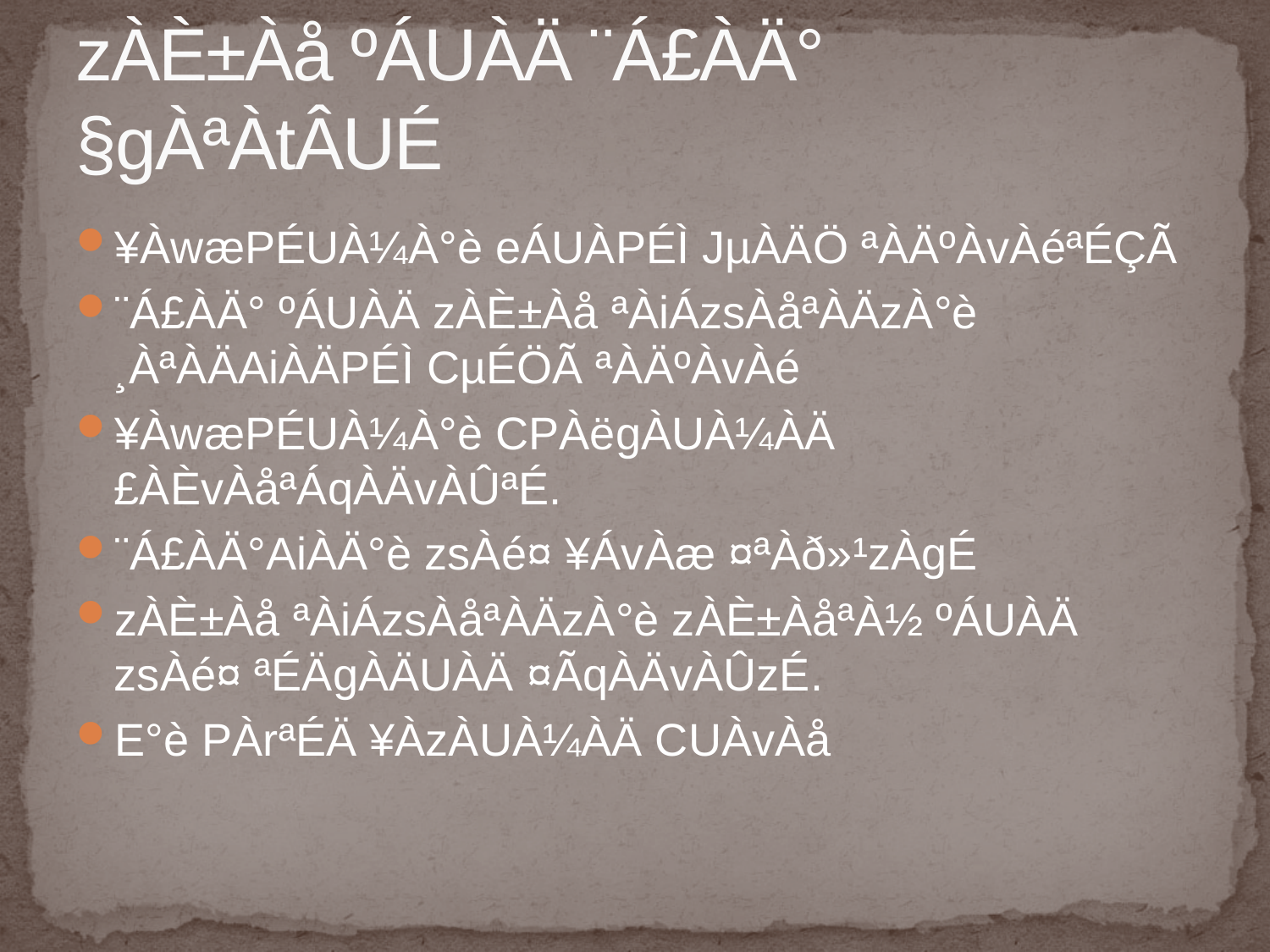

# zÀÈ±Àå ºÁUÀÄ ¨Á£ÀÄ° §gÀªÀtÂUÉ
¥ÀwæPÉUÀ¼À°è eÁUÀPÉÌ JµÀÄÖ ªÀÄºÀvÀéªÉÇÃ
¨Á£ÀÄ° ºÁUÀÄ zÀÈ±Àå ªÀiÁzsÀåªÀÄzÀ°è ¸ÀªÀÄAiÀÄPÉÌ CµÉÖÃ ªÀÄºÀvÀé
¥ÀwæPÉUÀ¼À°è CPÀëgÀUÀ¼ÀÄ £ÀÈvÀåªÁqÀÄvÀÛªÉ.
¨Á£ÀÄ°AiÀÄ°è zsÀé¤ ¥ÁvÀæ ¤ªÀð»¹zÀgÉ
zÀÈ±Àå ªÀiÁzsÀåªÀÄzÀ°è zÀÈ±ÀåªÀ½ ºÁUÀÄ zsÀé¤ ªÉÄgÀÄUÀÄ ¤ÃqÀÄvÀÛzÉ.
E°è PÀrªÉÄ ¥ÀzÀUÀ¼ÀÄ CUÀvÀå